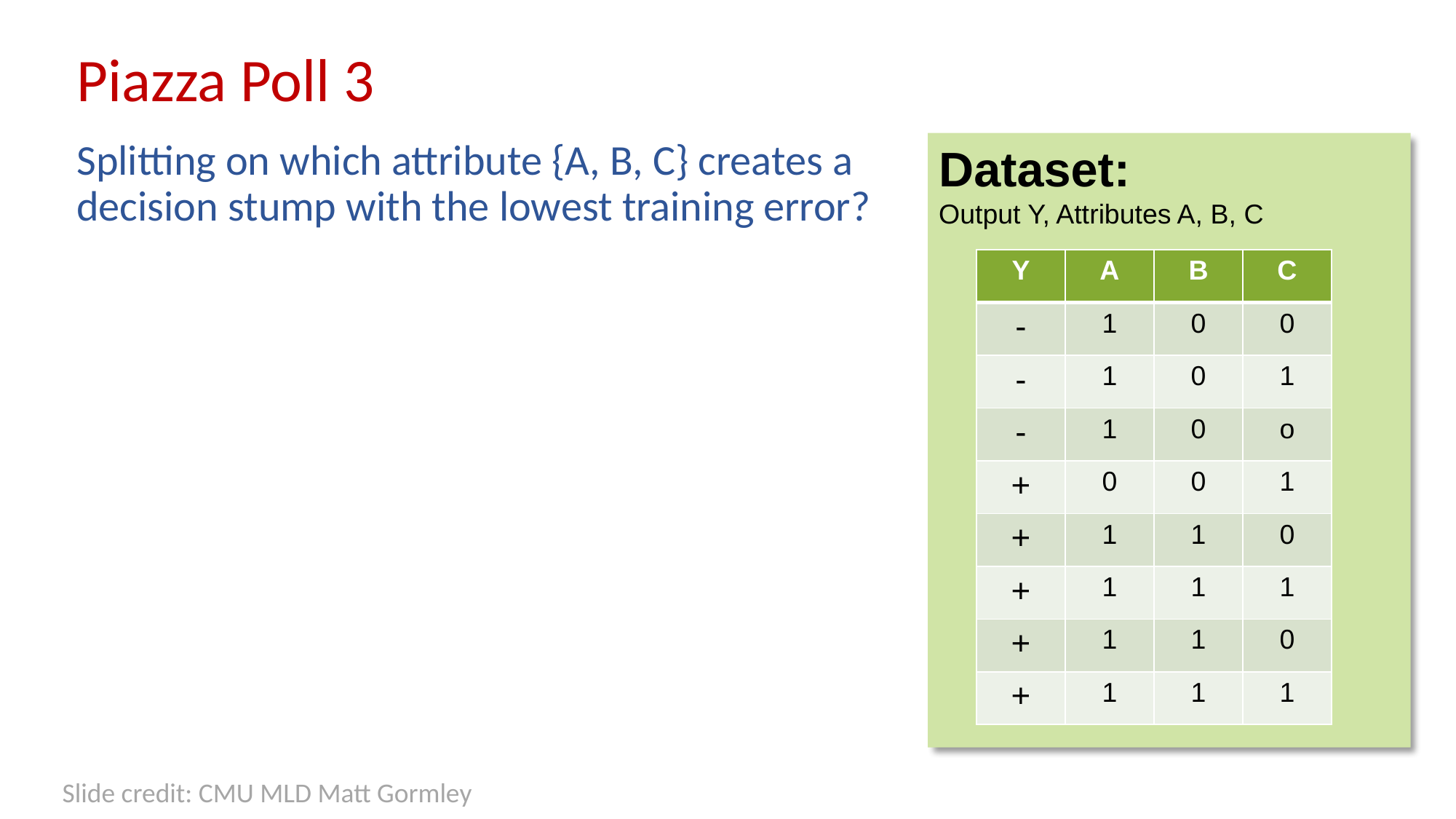

# Piazza Poll 3
Splitting on which attribute {A, B, C} creates a decision stump with the lowest training error?
Dataset:
Output Y, Attributes A, B, C
| Y | A | B | C |
| --- | --- | --- | --- |
| - | 1 | 0 | 0 |
| - | 1 | 0 | 1 |
| - | 1 | 0 | o |
| + | 0 | 0 | 1 |
| + | 1 | 1 | 0 |
| + | 1 | 1 | 1 |
| + | 1 | 1 | 0 |
| + | 1 | 1 | 1 |
Slide credit: CMU MLD Matt Gormley